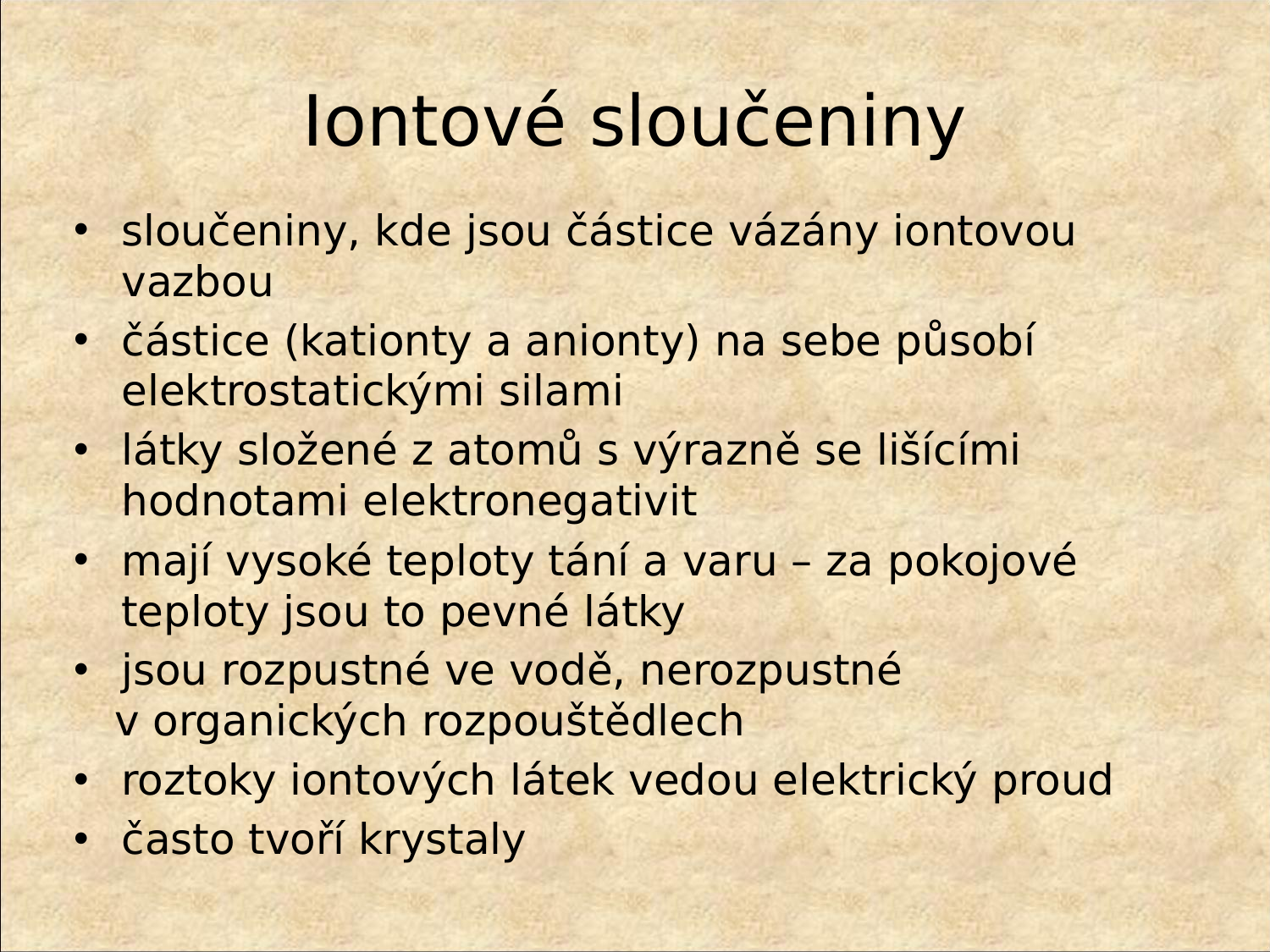

# Iontové sloučeniny
sloučeniny, kde jsou částice vázány iontovou vazbou
částice (kationty a anionty) na sebe působí elektrostatickými silami
látky složené z atomů s výrazně se lišícími hodnotami elektronegativit
mají vysoké teploty tání a varu – za pokojové teploty jsou to pevné látky
jsou rozpustné ve vodě, nerozpustné
   v organických rozpouštědlech
roztoky iontových látek vedou elektrický proud
často tvoří krystaly